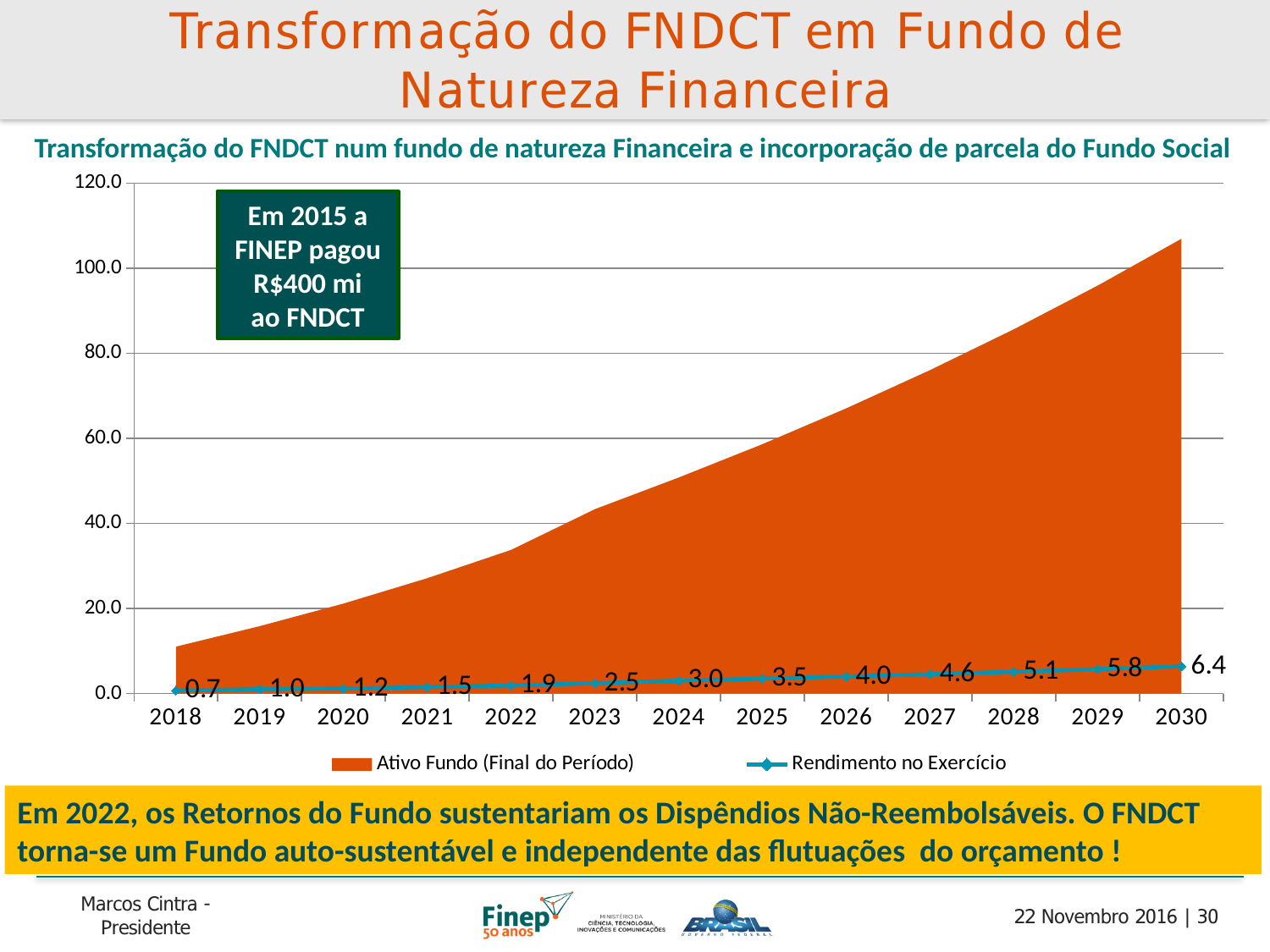

# Transformação do FNDCT em Fundo de Natureza Financeira
Transformação do FNDCT num fundo de natureza Financeira e incorporação de parcela do Fundo Social

### Chart

| Category | Ativo Fundo (Final do Período) | Rendimento no Exercício |
|---|---|---|
| 2018 | 11.03831268917604 | 0.7221326058339466 |
| 2019 | 15.85835499463678 | 1.0374624762846494 |
| 2020 | 21.16184878606858 | 1.1978404973246366 |
| 2021 | 27.133583498352433 | 1.5358632168878736 |
| 2022 | 33.78627449583912 | 1.9124306318399504 |
| 2023 | 43.35783474784051 | 2.4542170611985195 |
| 2024 | 50.800336341640275 | 3.0480201804984164 |
| 2025 | 58.64904831933336 | 3.5189428991600016 |
| 2026 | 67.07278951845929 | 4.024367371107557 |
| 2027 | 76.06548553366821 | 4.5639291320200925 |
| 2028 | 85.65991856816308 | 5.139595114089785 |
| 2029 | 95.93560604391921 | 5.756136362635152 |
| 2030 | 106.94092115487872 | 6.416455269292723 |
Em 2015 a FINEP pagou R$400 mi
ao FNDCT
Em 2022, os Retornos do Fundo sustentariam os Dispêndios Não-Reembolsáveis. O FNDCT torna-se um Fundo auto-sustentável e independente das flutuações  do orçamento !